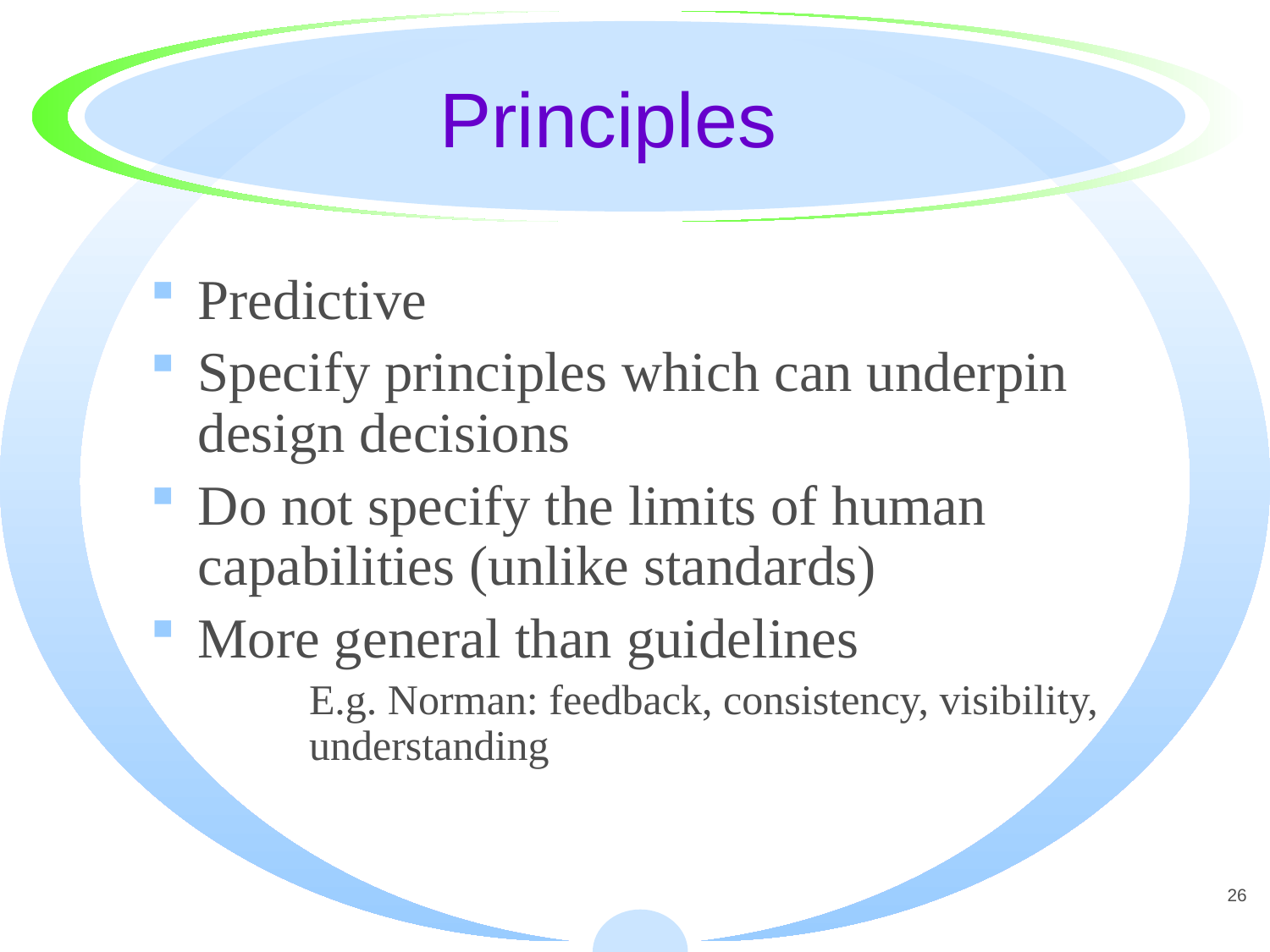

# Principles
Predictive
Specify principles which can underpin design decisions
Do not specify the limits of human capabilities (unlike standards)
More general than guidelines
E.g. Norman: feedback, consistency, visibility, understanding
26